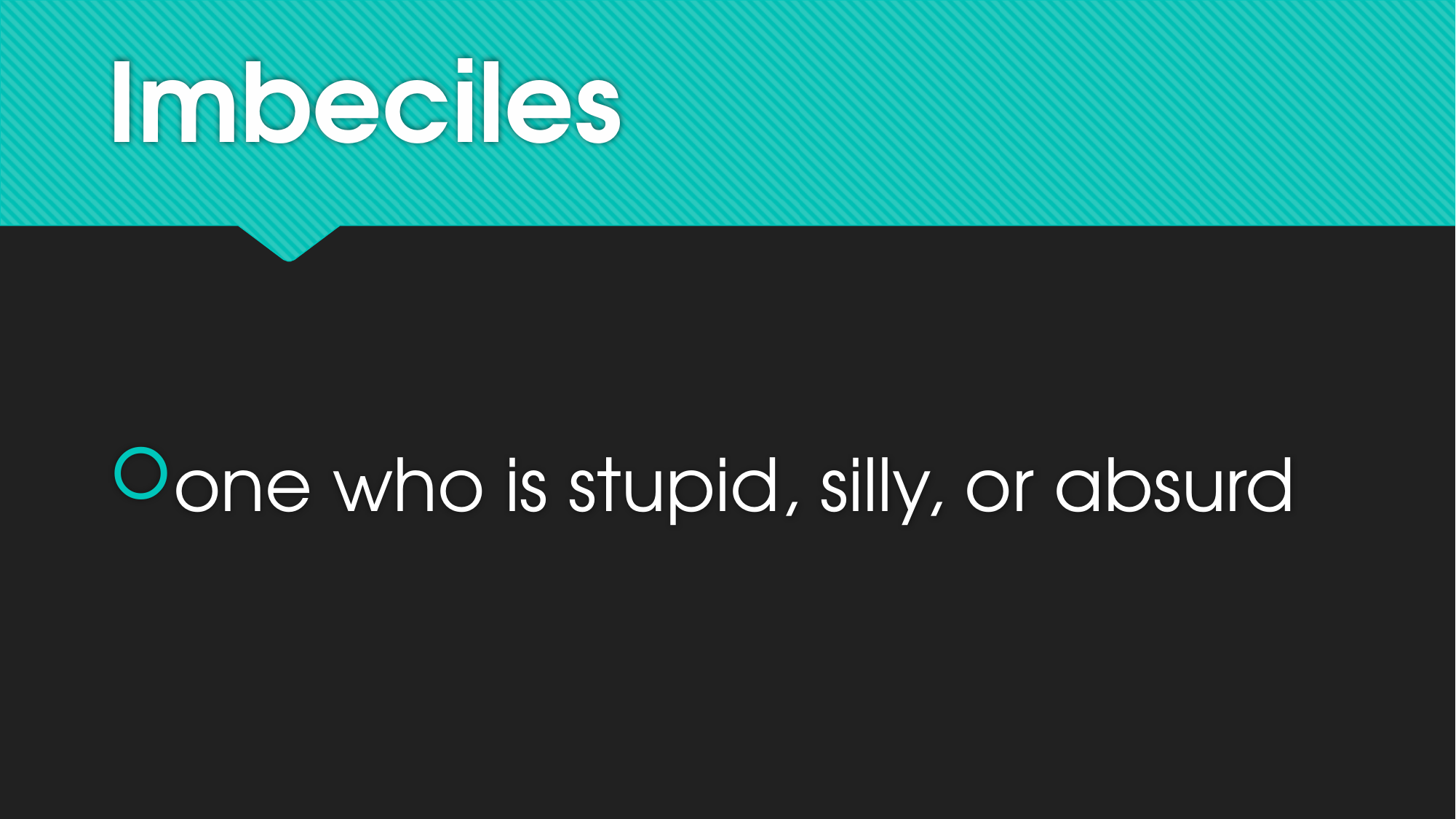

# Imbeciles
one who is stupid, silly, or absurd